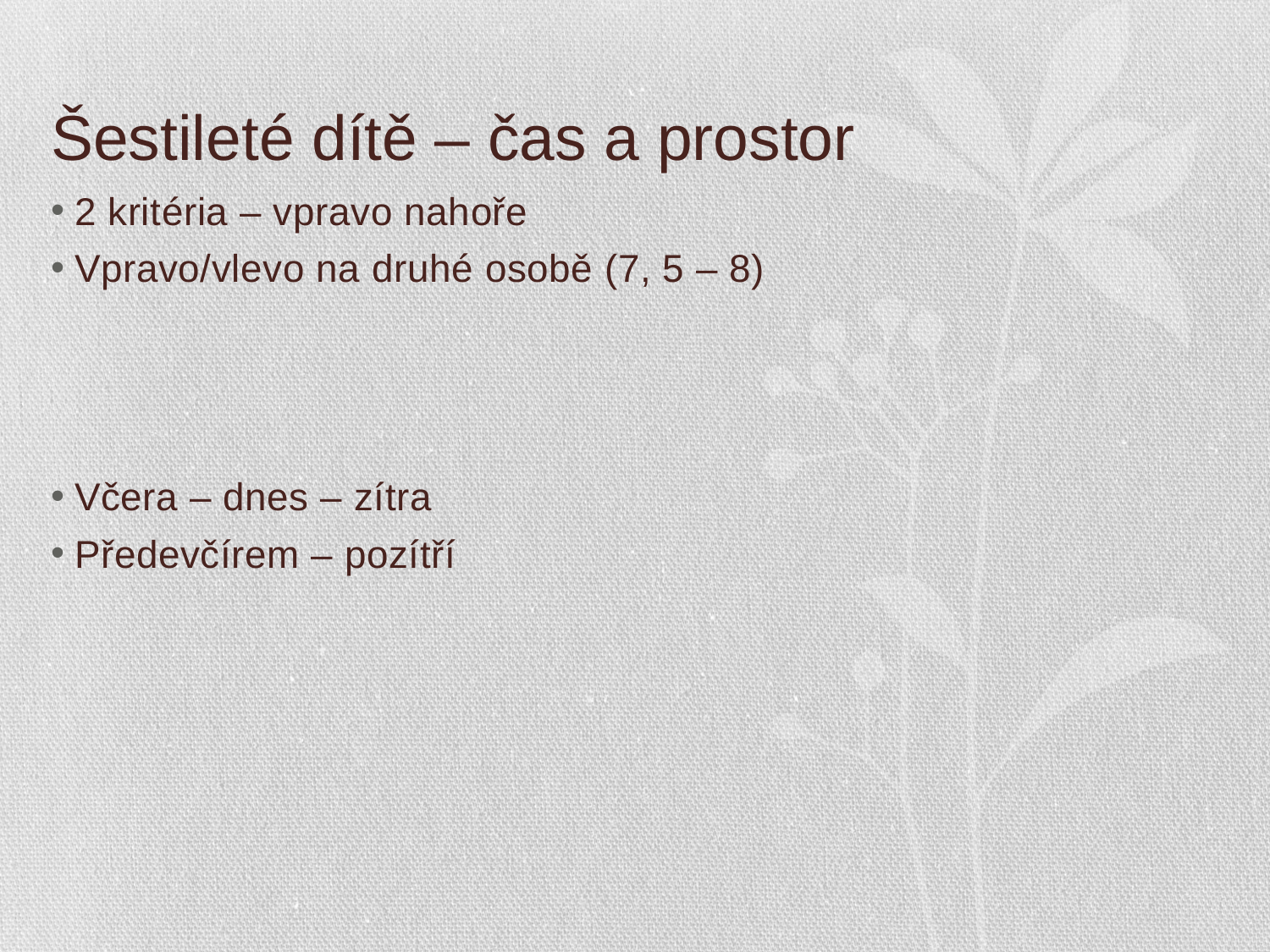

# Šestileté dítě – čas a prostor
2 kritéria – vpravo nahoře
Vpravo/vlevo na druhé osobě (7, 5 – 8)

Včera – dnes – zítra
Předevčírem – pozítří